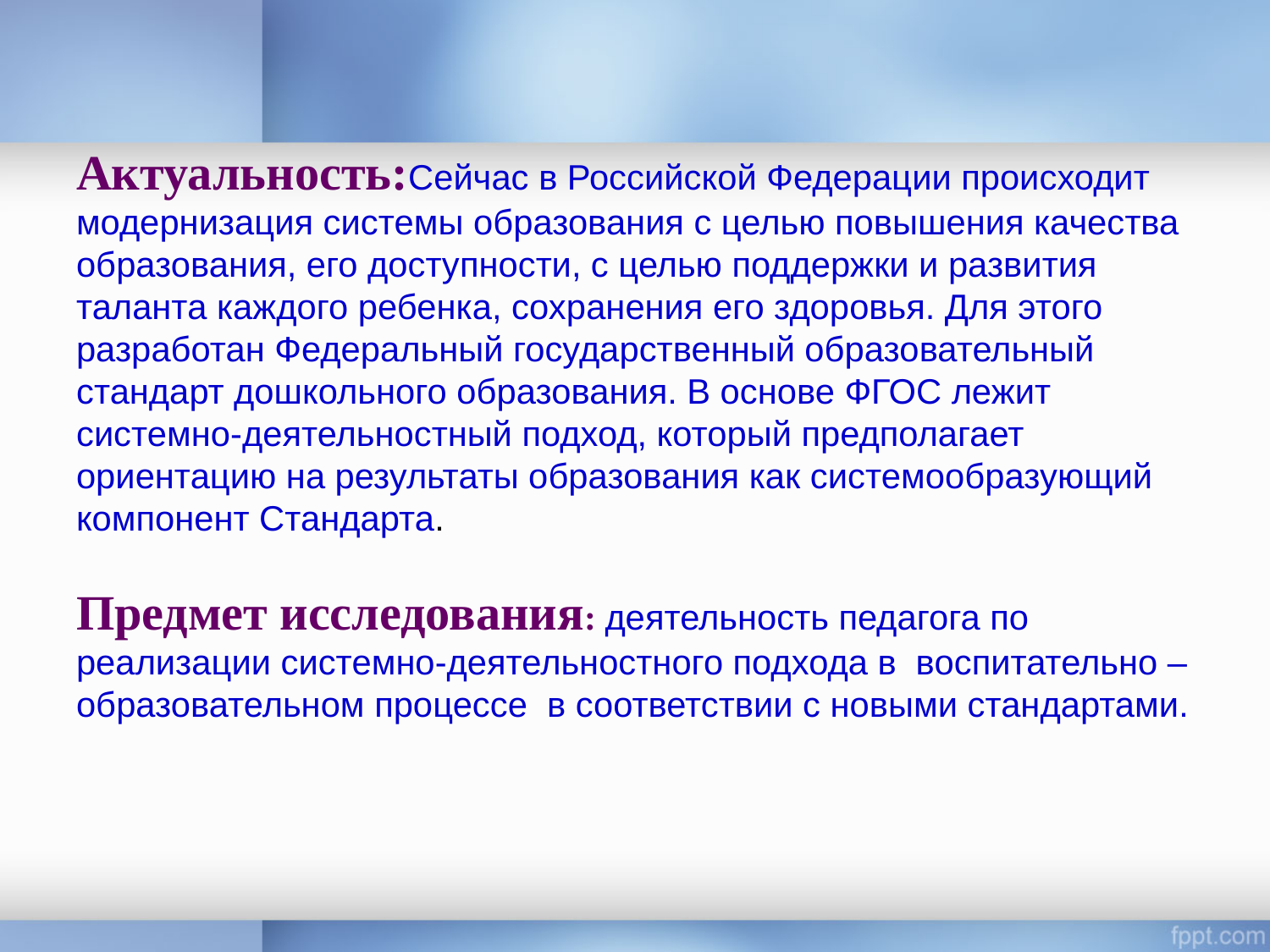

# Актуальность:Сейчас в Российской Федерации происходит модернизация системы образования с целью повышения качества образования, его доступности, с целью поддержки и развития таланта каждого ребенка, сохранения его здоровья. Для этого разработан Федеральный государственный образовательный стандарт дошкольного образования. В основе ФГОС лежит системно-деятельностный подход, который предполагает ориентацию на результаты образования как системообразующий компонент Стандарта. Предмет исследования: деятельность педагога по реализации системно-деятельностного подхода в  воспитательно – образовательном процессе  в соответствии с новыми стандартами.